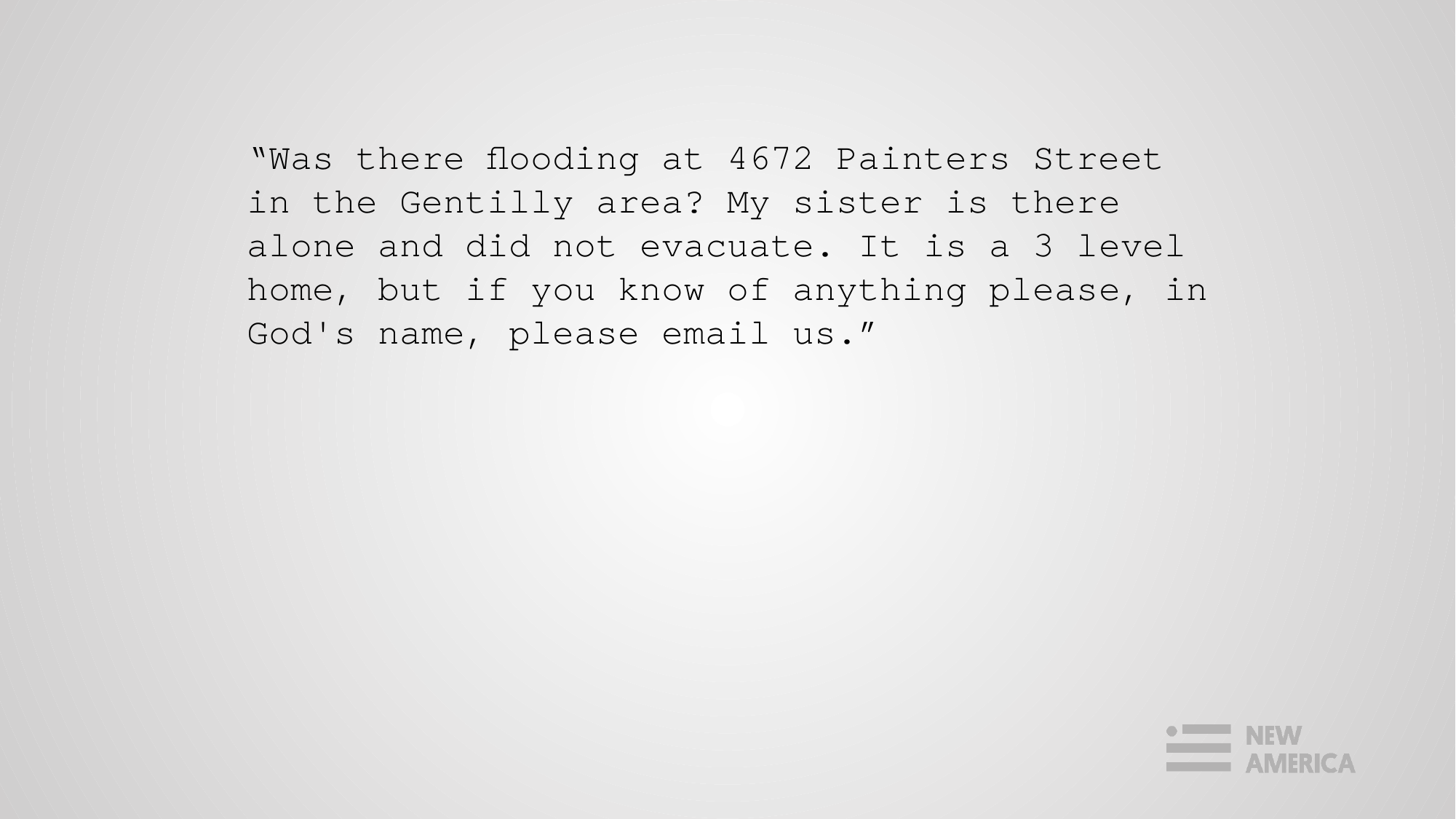

“Was there flooding at 4672 Painters Street in the Gentilly area? My sister is there alone and did not evacuate. It is a 3 level home, but if you know of anything please, in God's name, please email us.”